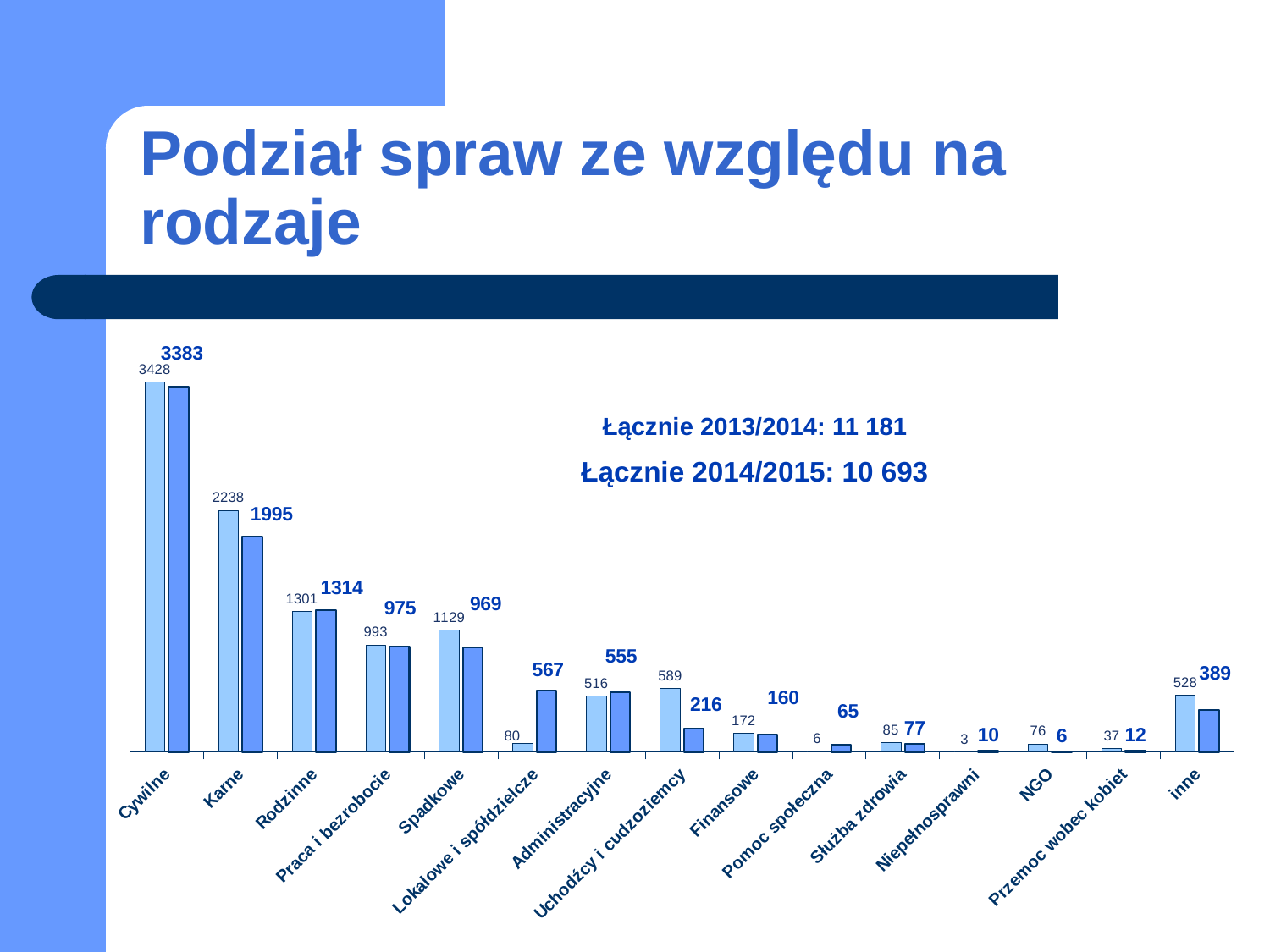

# Podział spraw ze względu na rodzaje

### Chart

| Category | 2013/2014 | 2014/2015 |
|---|---|---|
| Cywilne | 3428.0 | 3383.0 |
| Karne | 2238.0 | 1995.0 |
| Rodzinne | 1301.0 | 1314.0 |
| Praca i bezrobocie | 993.0 | 975.0 |
| Spadkowe | 1129.0 | 969.0 |
| Lokalowe i spółdzielcze | 80.0 | 567.0 |
| Administracyjne | 516.0 | 555.0 |
| Uchodźcy i cudzoziemcy | 589.0 | 216.0 |
| Finansowe | 172.0 | 160.0 |
| Pomoc społeczna | 6.0 | 65.0 |
| Służba zdrowia | 85.0 | 77.0 |
| Niepełnosprawni | 3.0 | 10.0 |
| NGO | 76.0 | 6.0 |
| Przemoc wobec kobiet | 37.0 | 12.0 |
| inne | 528.0 | 389.0 |
Łącznie 2013/2014: 11 181
Łącznie 2014/2015: 10 693